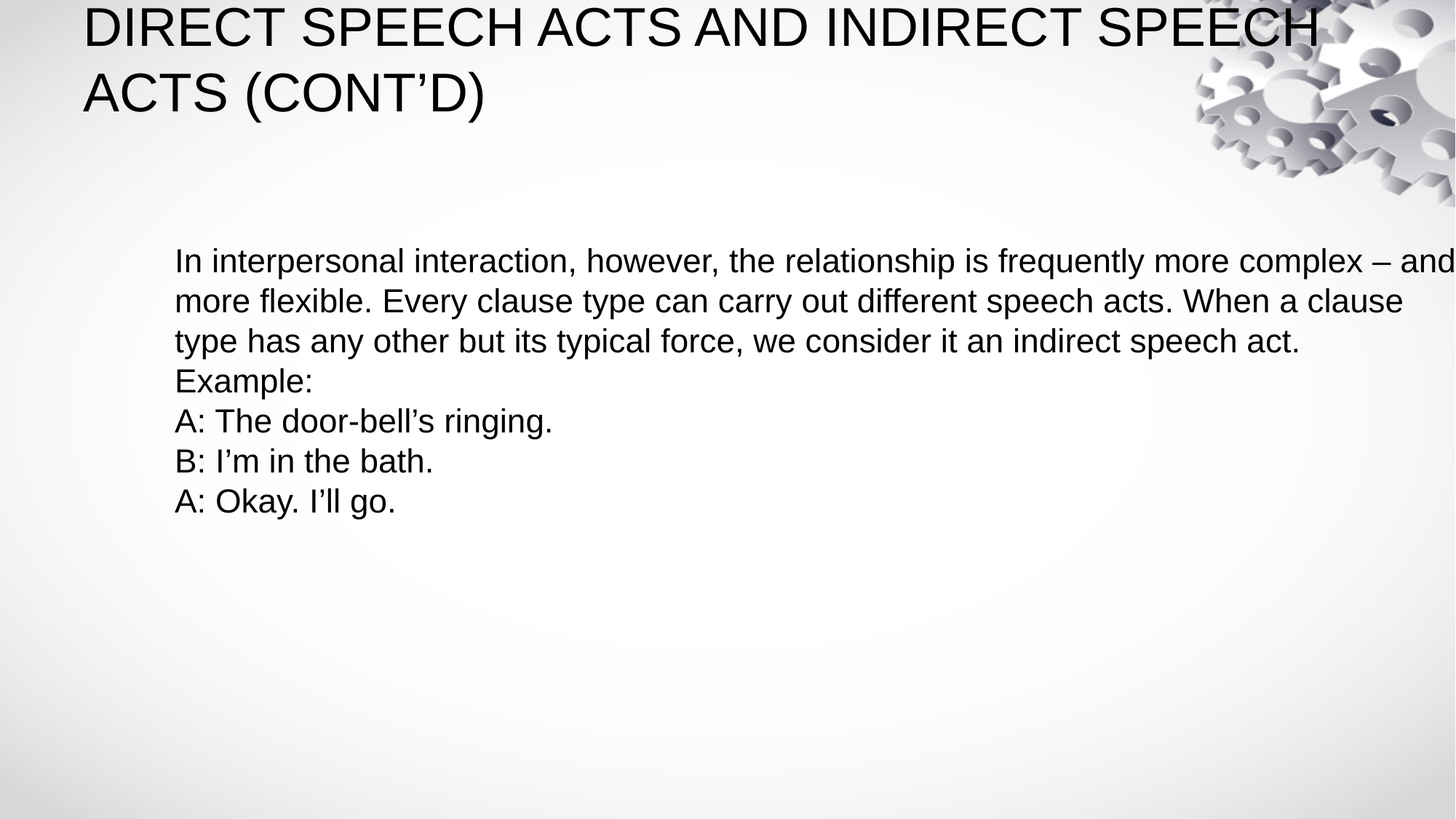

# DIRECT SPEECH ACTS AND INDIRECT SPEECH ACTS (CONT’D)
In interpersonal interaction, however, the relationship is frequently more complex – and more flexible. Every clause type can carry out different speech acts. When a clause type has any other but its typical force, we consider it an indirect speech act.
Example:
A: The door-bell’s ringing.
B: I’m in the bath.
A: Okay. I’ll go.